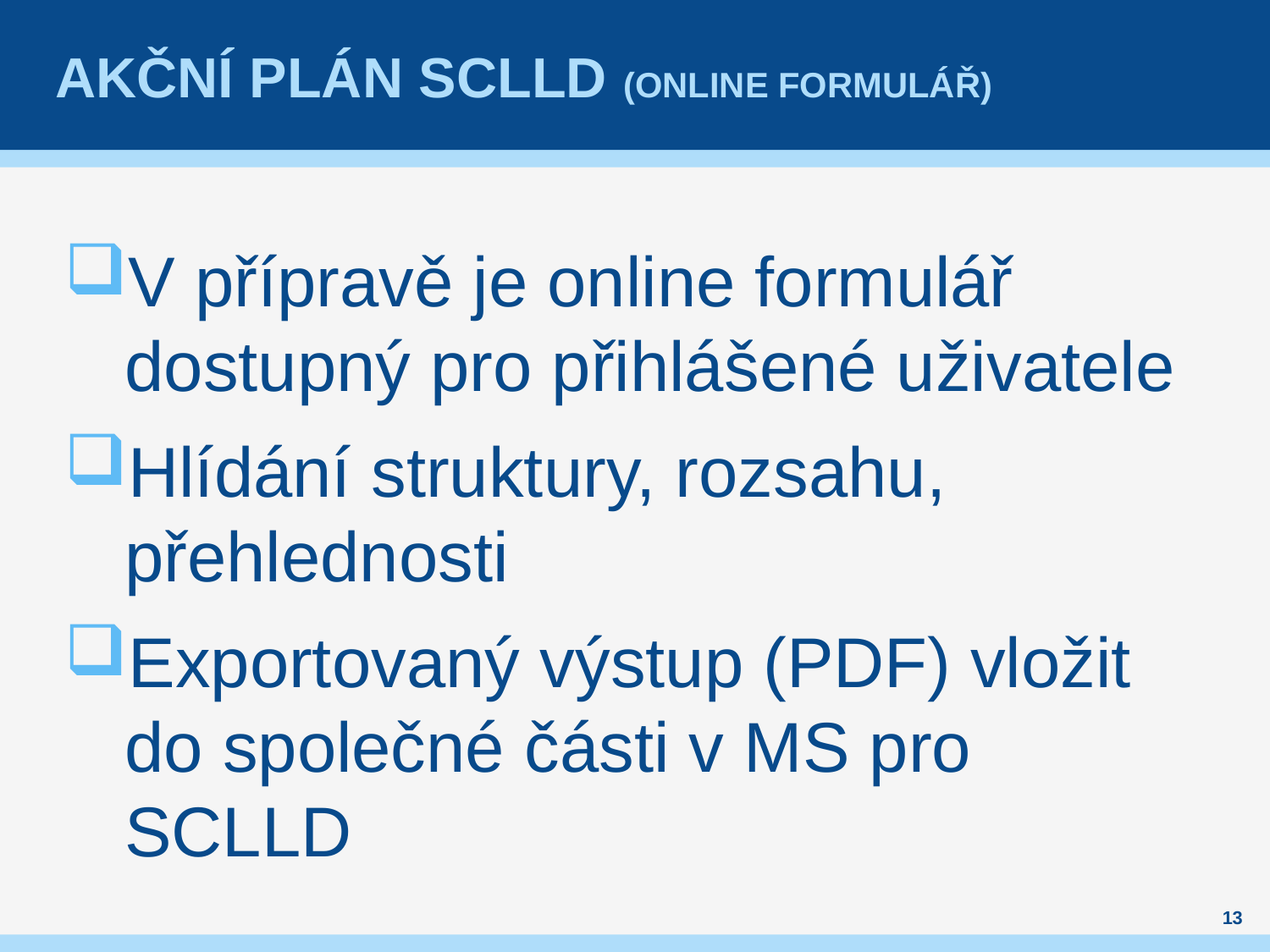

# Akční plán SCLLD (online FORMULÁŘ)
V přípravě je online formulář dostupný pro přihlášené uživatele
Hlídání struktury, rozsahu, přehlednosti
Exportovaný výstup (PDF) vložit do společné části v MS pro SCLLD

13